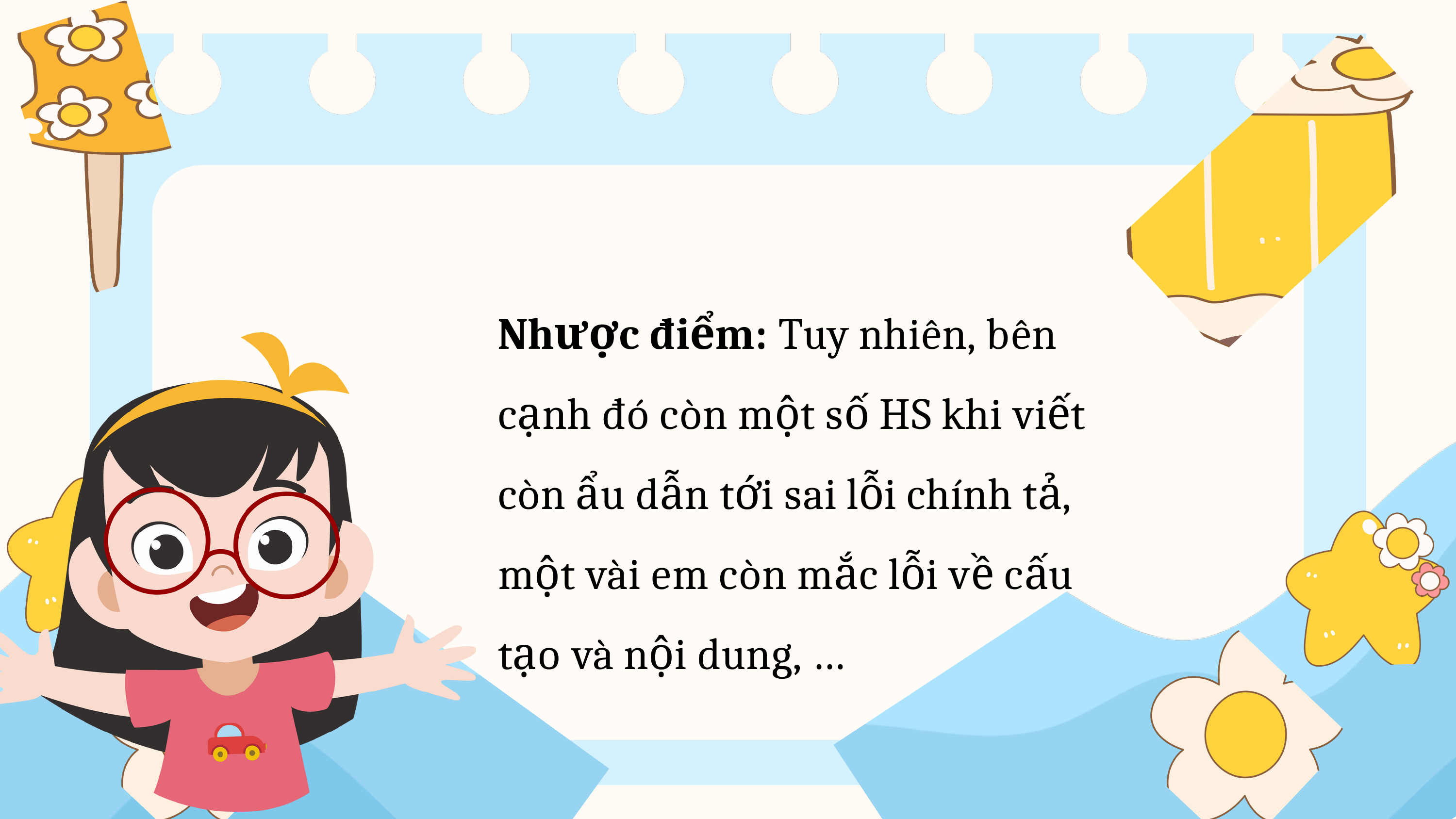

Nhược điểm: Tuy nhiên, bên cạnh đó còn một số HS khi viết còn ẩu dẫn tới sai lỗi chính tả, một vài em còn mắc lỗi về cấu tạo và nội dung, …